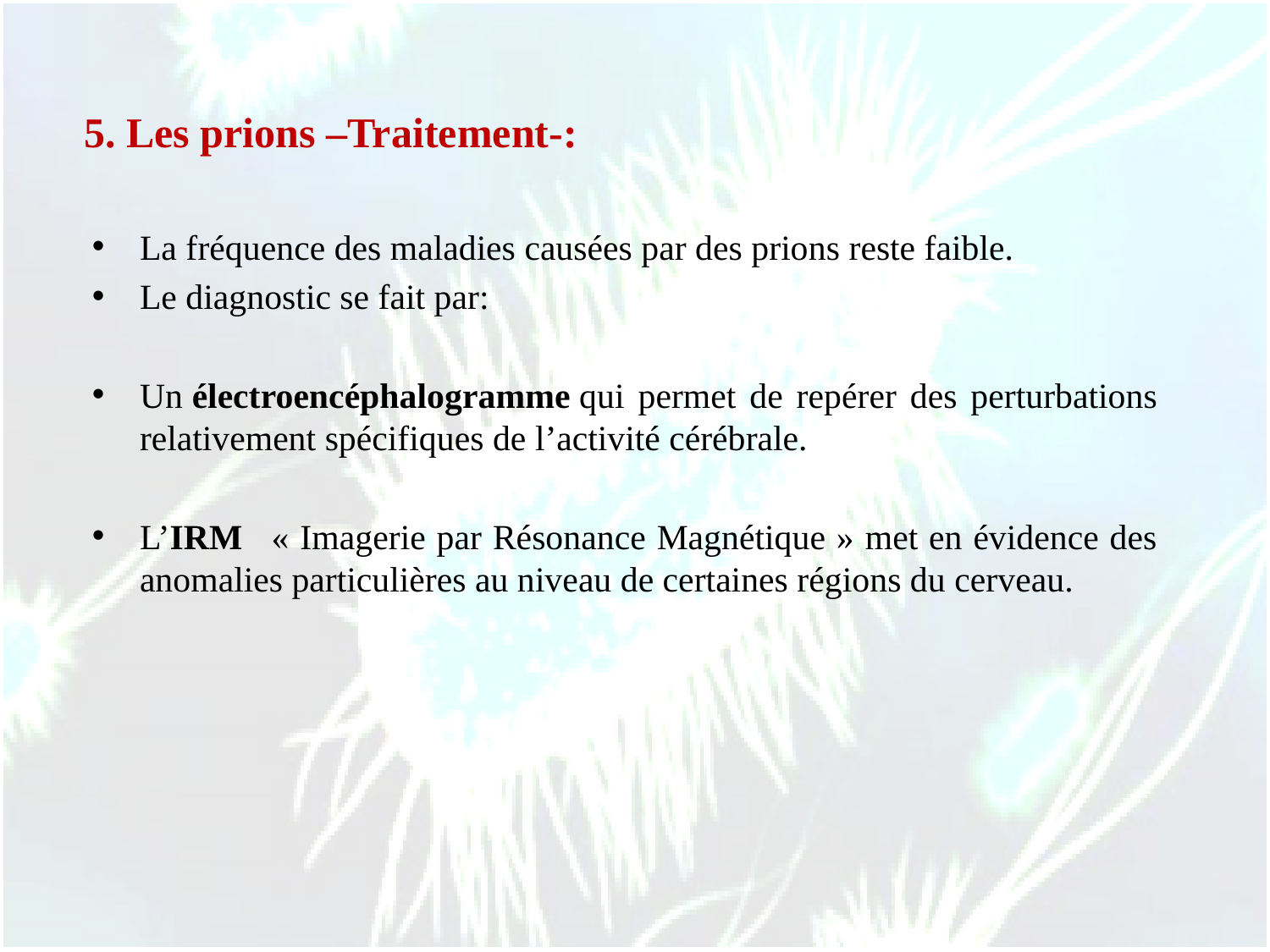

5. Les prions –Traitement-:
La fréquence des maladies causées par des prions reste faible.
Le diagnostic se fait par:

Un électroencéphalogramme qui permet de repérer des perturbations relativement spécifiques de l’activité cérébrale.

L’IRM   « Imagerie par Résonance Magnétique » met en évidence des anomalies particulières au niveau de certaines régions du cerveau.